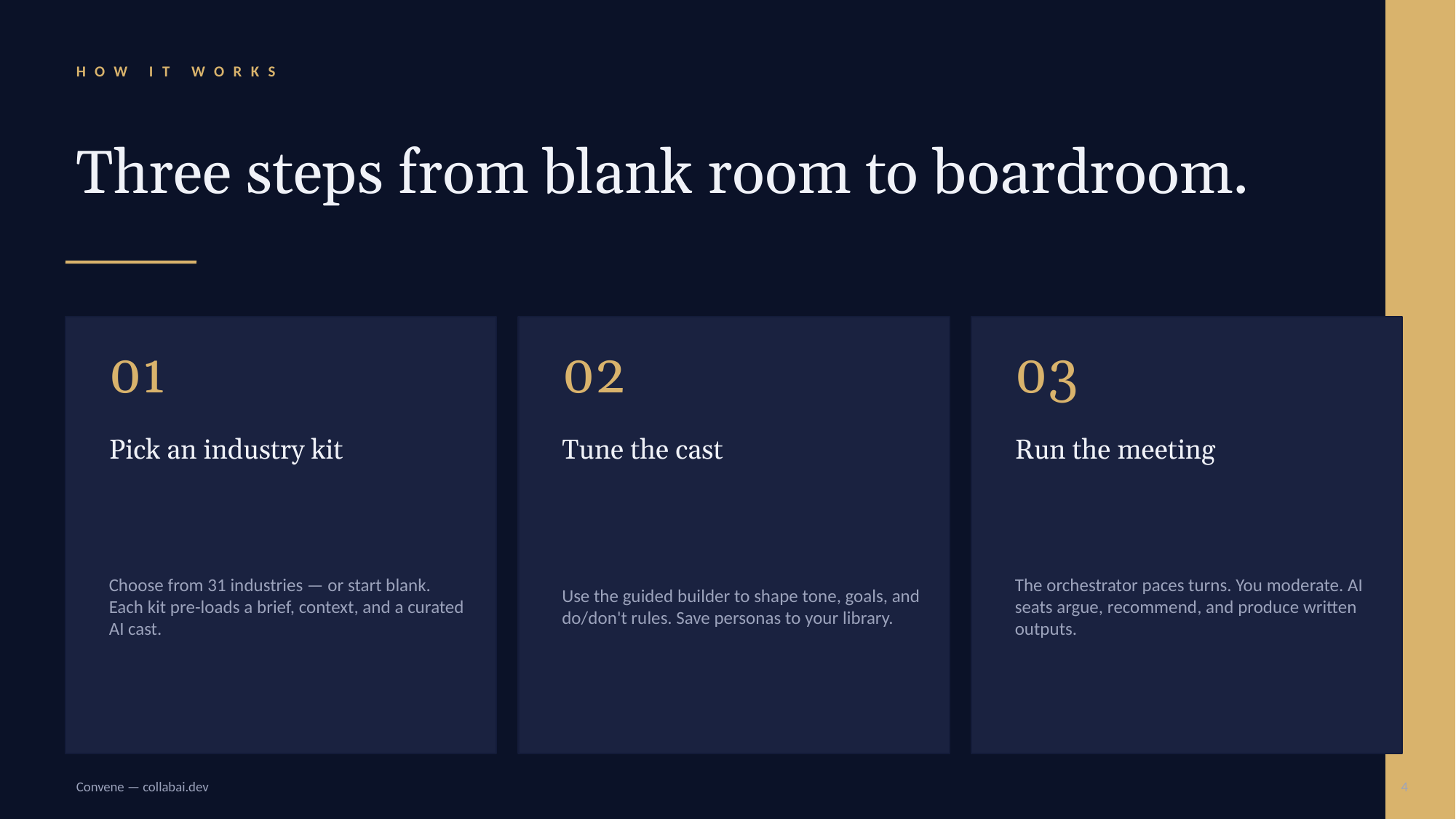

HOW IT WORKS
Three steps from blank room to boardroom.

01
02
03
Pick an industry kit
Tune the cast
Run the meeting
Choose from 31 industries — or start blank. Each kit pre-loads a brief, context, and a curated AI cast.
Use the guided builder to shape tone, goals, and do/don't rules. Save personas to your library.
The orchestrator paces turns. You moderate. AI seats argue, recommend, and produce written outputs.
Convene — collabai.dev
4